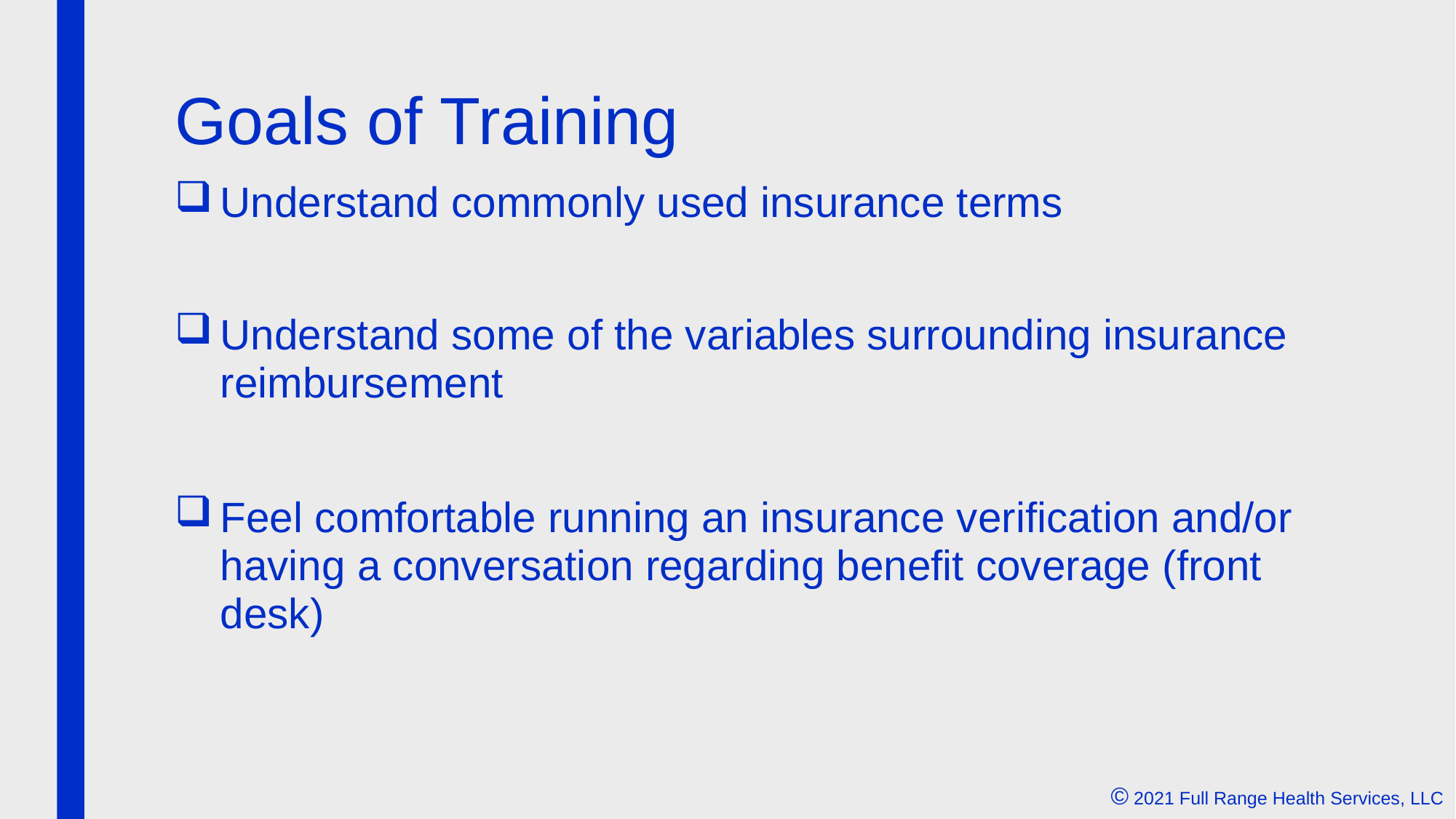

# Goals of Training
Understand commonly used insurance terms

Understand some of the variables surrounding insurance reimbursement

Feel comfortable running an insurance verification and/or having a conversation regarding benefit coverage (front desk)

© 2021 Full Range Health Services, LLC